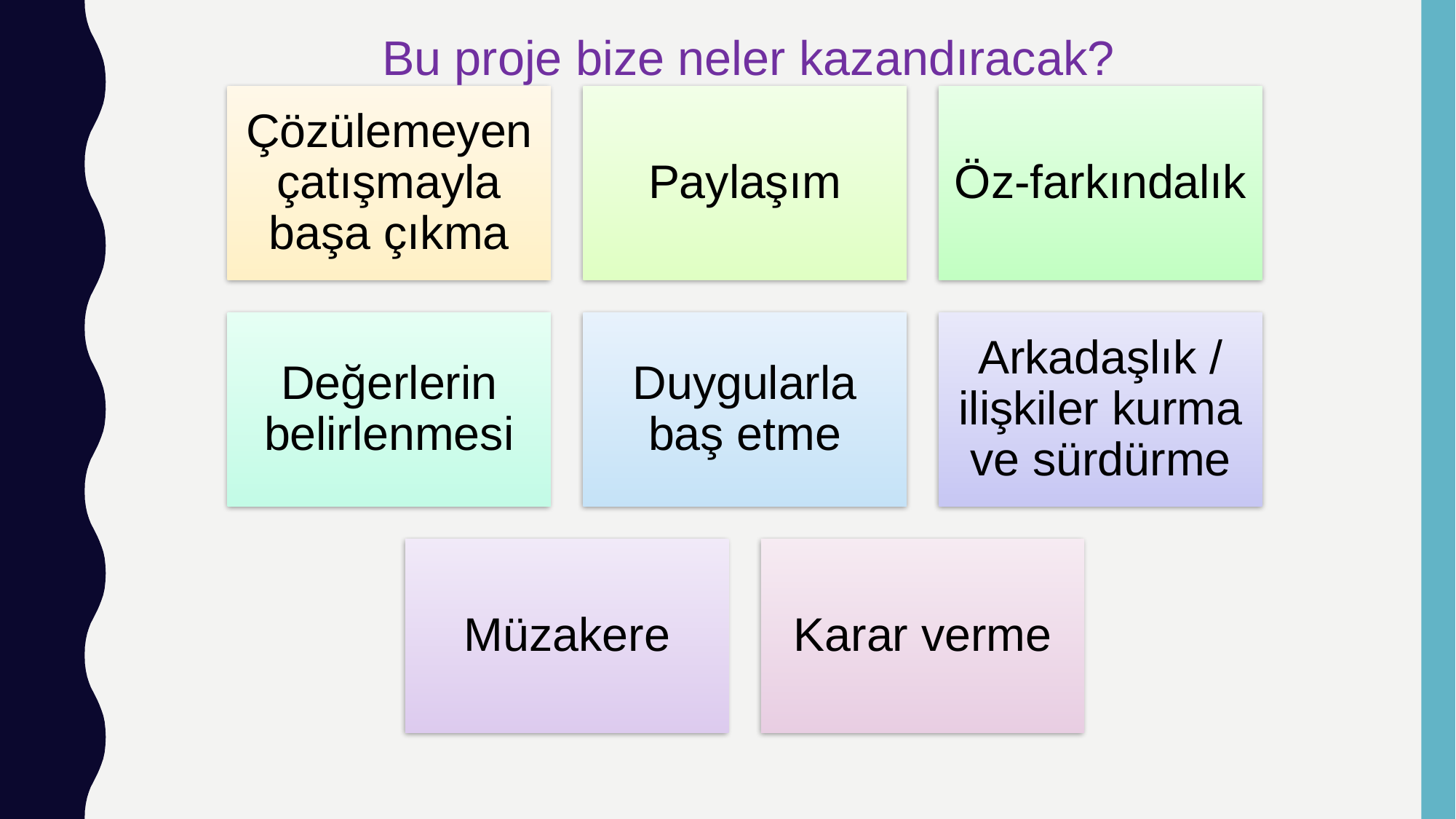

Bu proje bize neler kazandıracak?
Çözülemeyen çatışmayla başa çıkma
Paylaşım
Öz-farkındalık
Değerlerin belirlenmesi
Duygularla baş etme
Arkadaşlık / ilişkiler kurma ve sürdürme
Müzakere
Karar verme